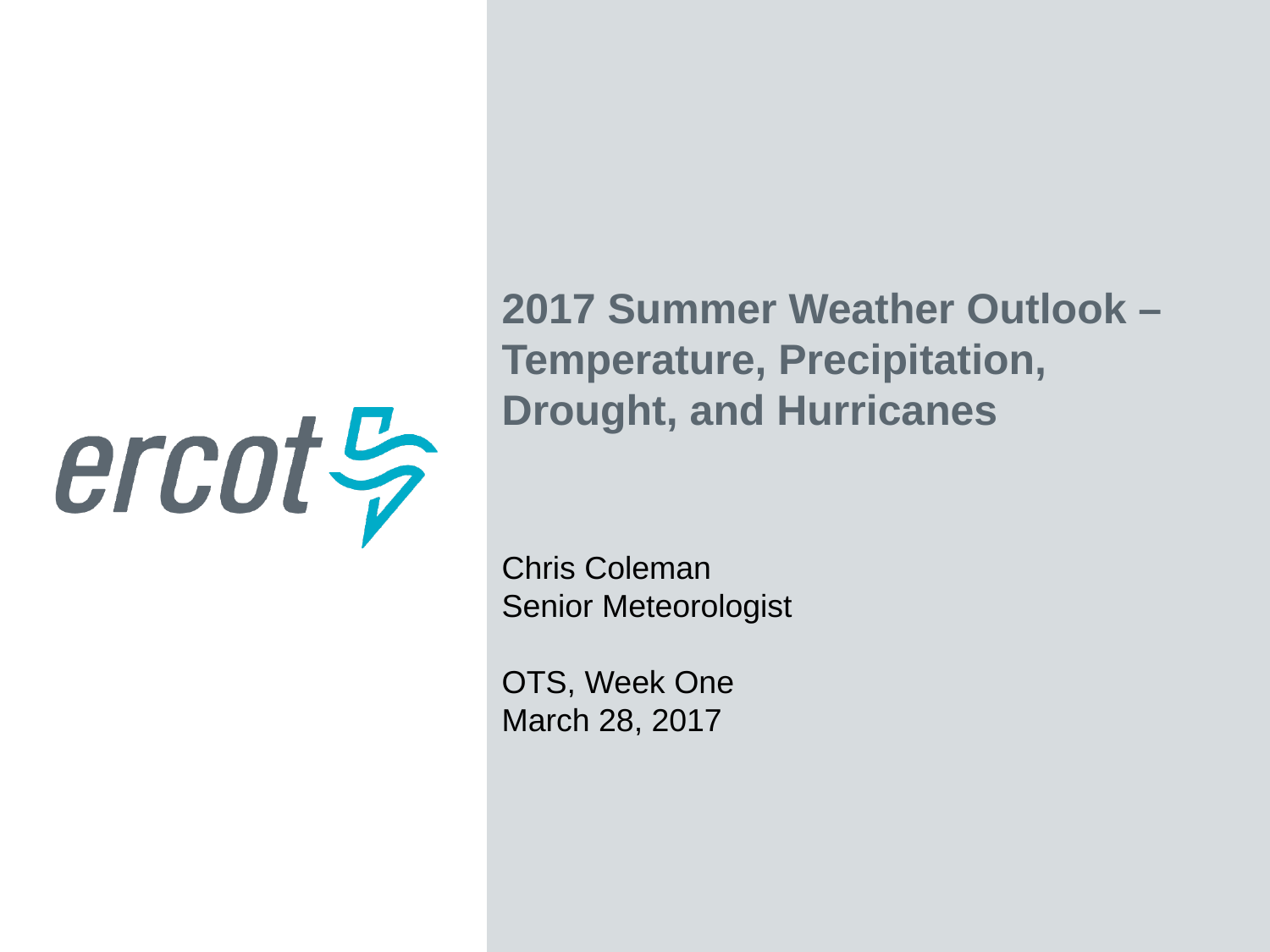

2017 Summer Weather Outlook – Temperature, Precipitation,
Drought, and Hurricanes

Chris Coleman
Senior Meteorologist

OTS, Week One
March 28, 2017